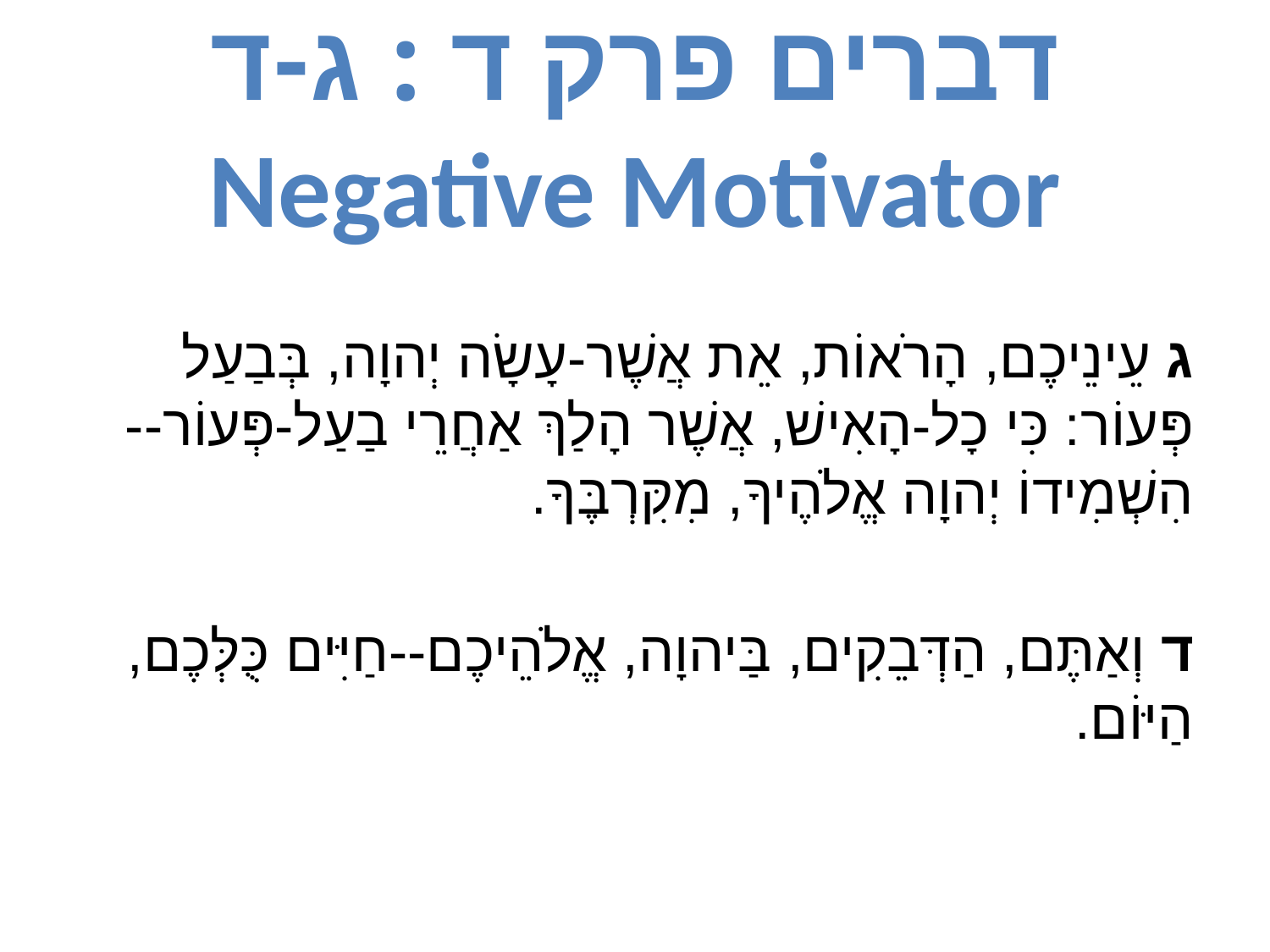

# דברים פרק ד : ג-ד Negative Motivator
ג עֵינֵיכֶם, הָרֹאוֹת, אֵת אֲשֶׁר-עָשָׂה יְהוָה, בְּבַעַל פְּעוֹר: כִּי כָל-הָאִישׁ, אֲשֶׁר הָלַךְ אַחֲרֵי בַעַל-פְּעוֹר--הִשְׁמִידוֹ יְהוָה אֱלֹהֶיךָ, מִקִּרְבֶּךָ.

ד וְאַתֶּם, הַדְּבֵקִים, בַּיהוָה, אֱלֹהֵיכֶם--חַיִּים כֻּלְּכֶם, הַיּוֹם.